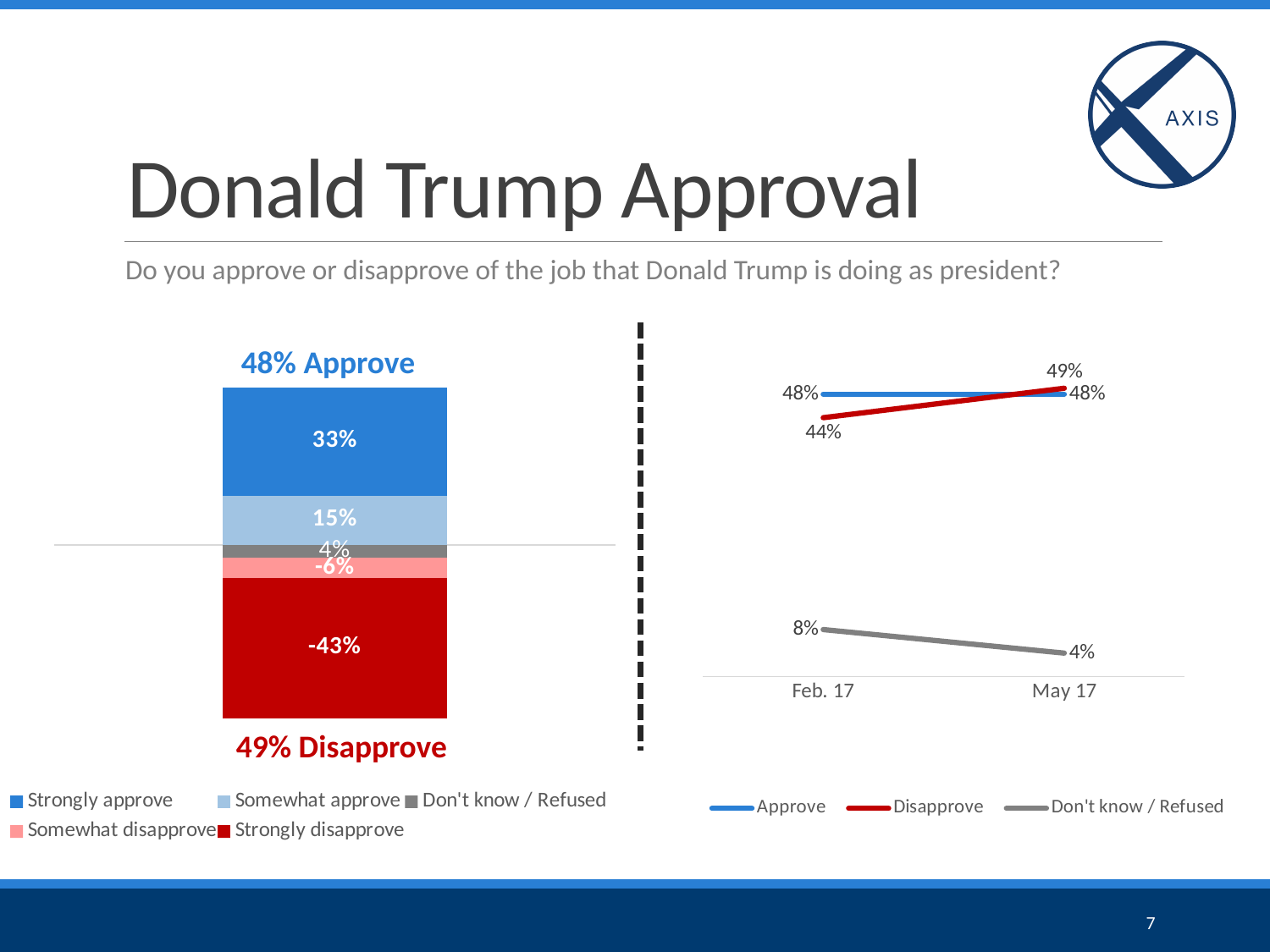

# Donald Trump Approval
Do you approve or disapprove of the job that Donald Trump is doing as president?

### Chart

| Category | Approve | Disapprove | Don't know / Refused |
|---|---|---|---|
| Feb. 17 | 0.48 | 0.44 | 0.08 |
| May 17 | 0.48 | 0.49 | 0.04 |

### Chart

| Category | Somewhat approve | Strongly approve | Don't know / Refused | Somewhat disapprove | Strongly disapprove |
|---|---|---|---|---|---|
|   | 0.15 | 0.33 | -0.04 | -0.06 | -0.43 |
48% Approve
49% Disapprove

### Chart

| Category | Strongly approve | Somewhat approve | Don't know / Refused | Somewhat disapprove | Strongly disapprove |
|---|---|---|---|---|---|
|   | None | None | None | None | None |
7